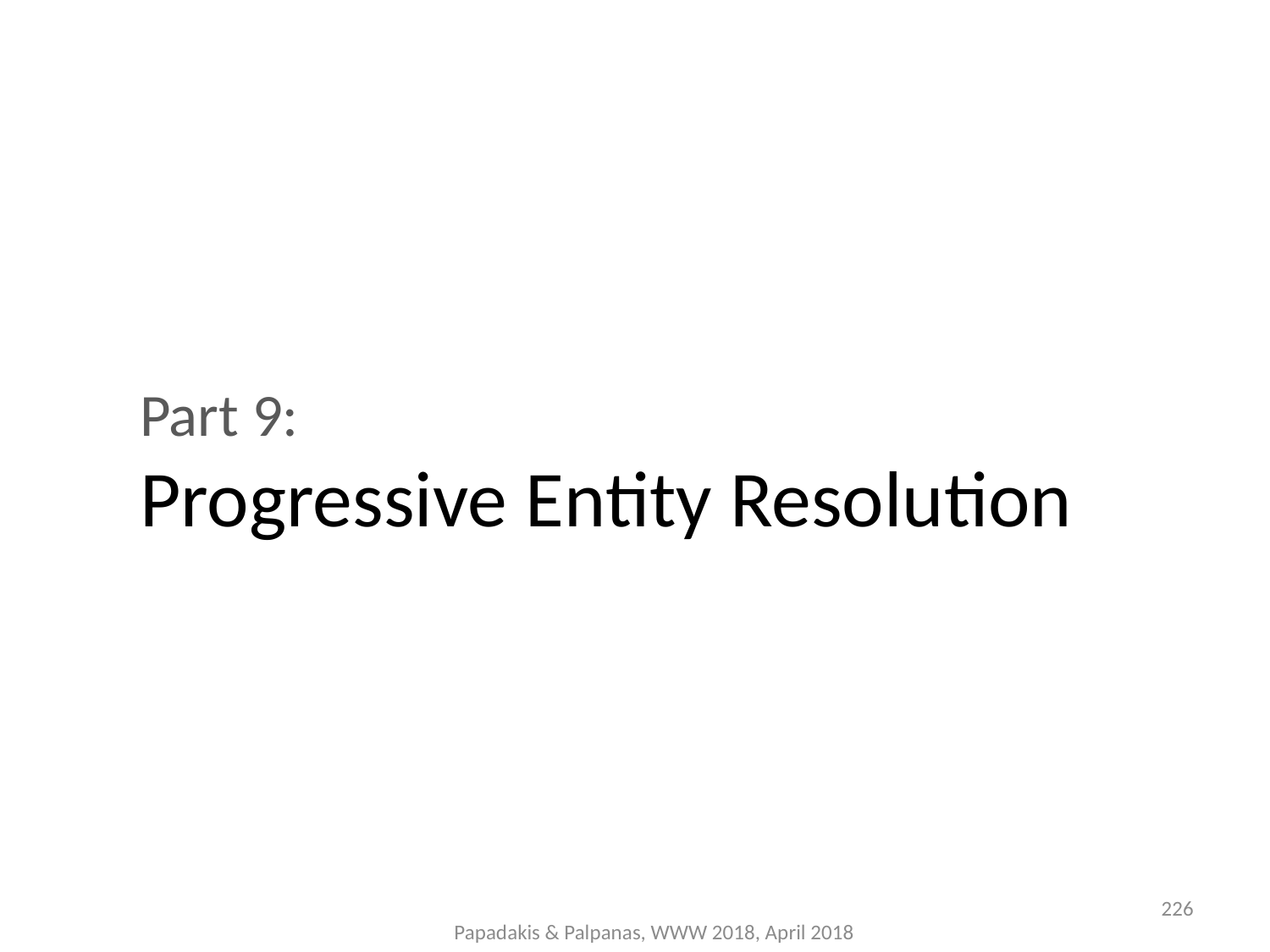

Part 9:
	Progressive Entity Resolution
226
Papadakis & Palpanas, WWW 2018, April 2018